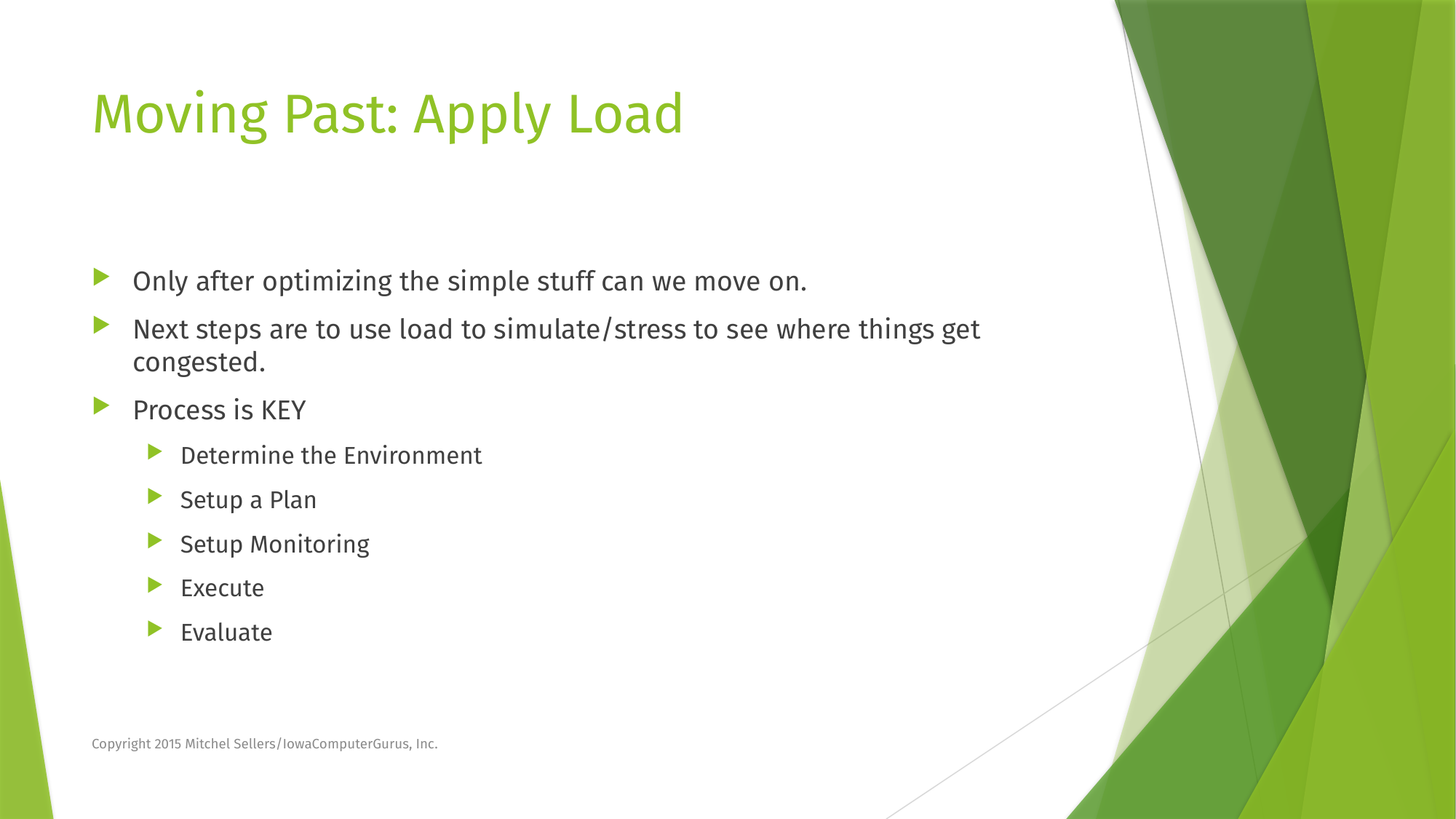

# Moving Past: Apply Load
Only after optimizing the simple stuff can we move on.
Next steps are to use load to simulate/stress to see where things get congested.
Process is KEY
Determine the Environment
Setup a Plan
Setup Monitoring
Execute
Evaluate
Copyright 2015 Mitchel Sellers/IowaComputerGurus, Inc.